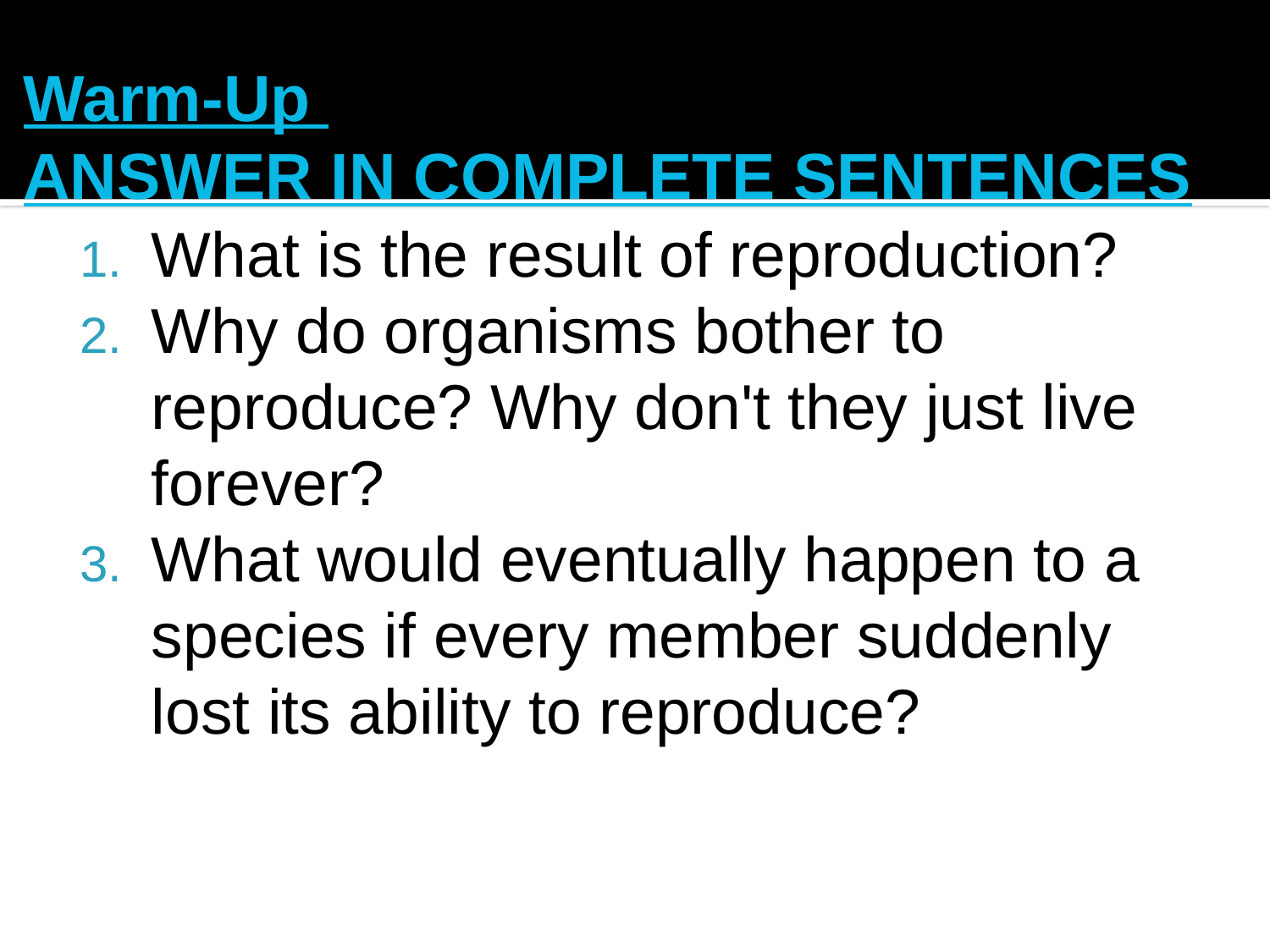

# Warm-Up ANSWER IN COMPLETE SENTENCES
What is the result of reproduction?
Why do organisms bother to reproduce? Why don't they just live forever?
What would eventually happen to a species if every member suddenly lost its ability to reproduce?